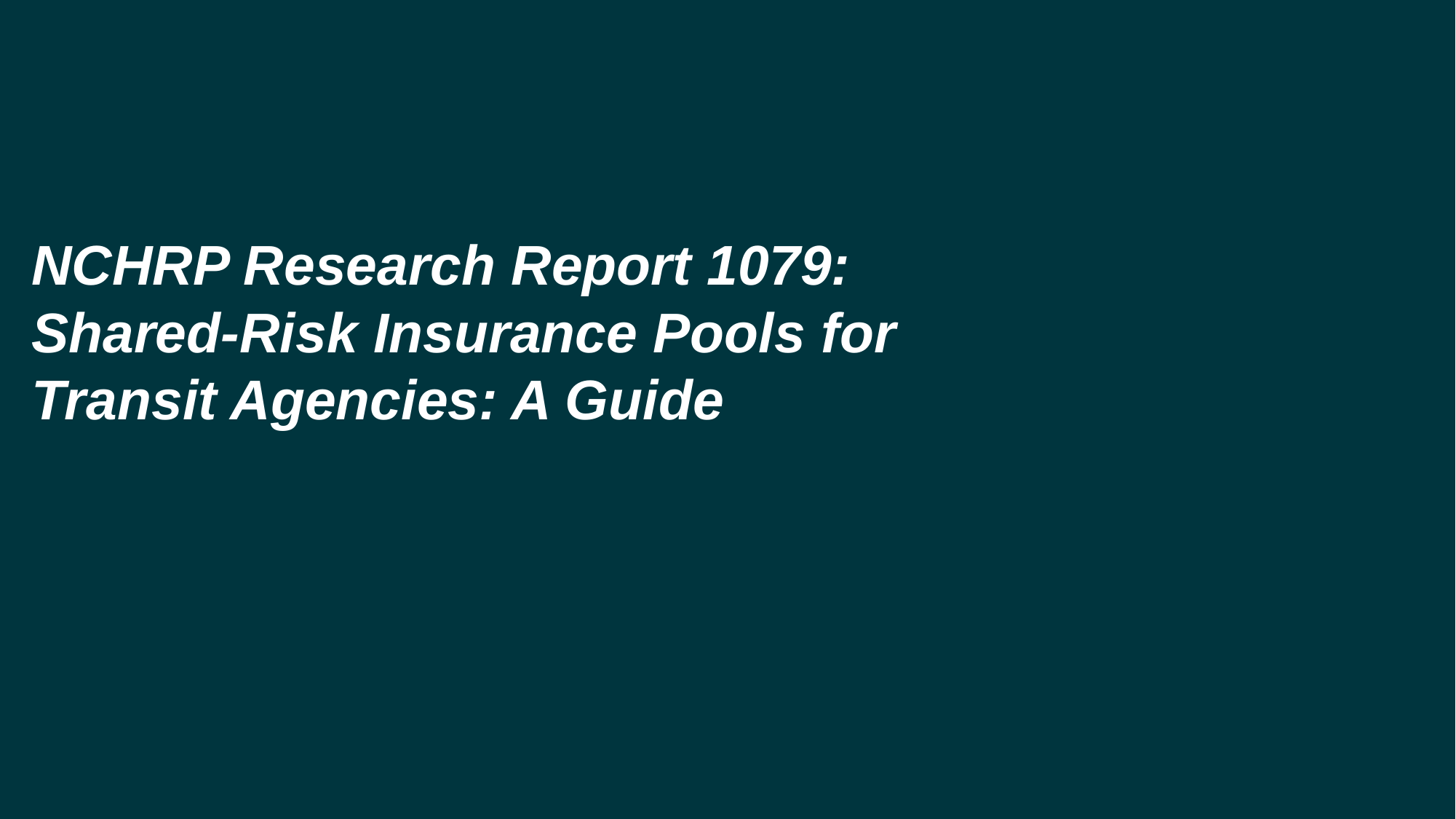

# NCHRP Research Report 1079: Shared-Risk Insurance Pools for Transit Agencies: A Guide